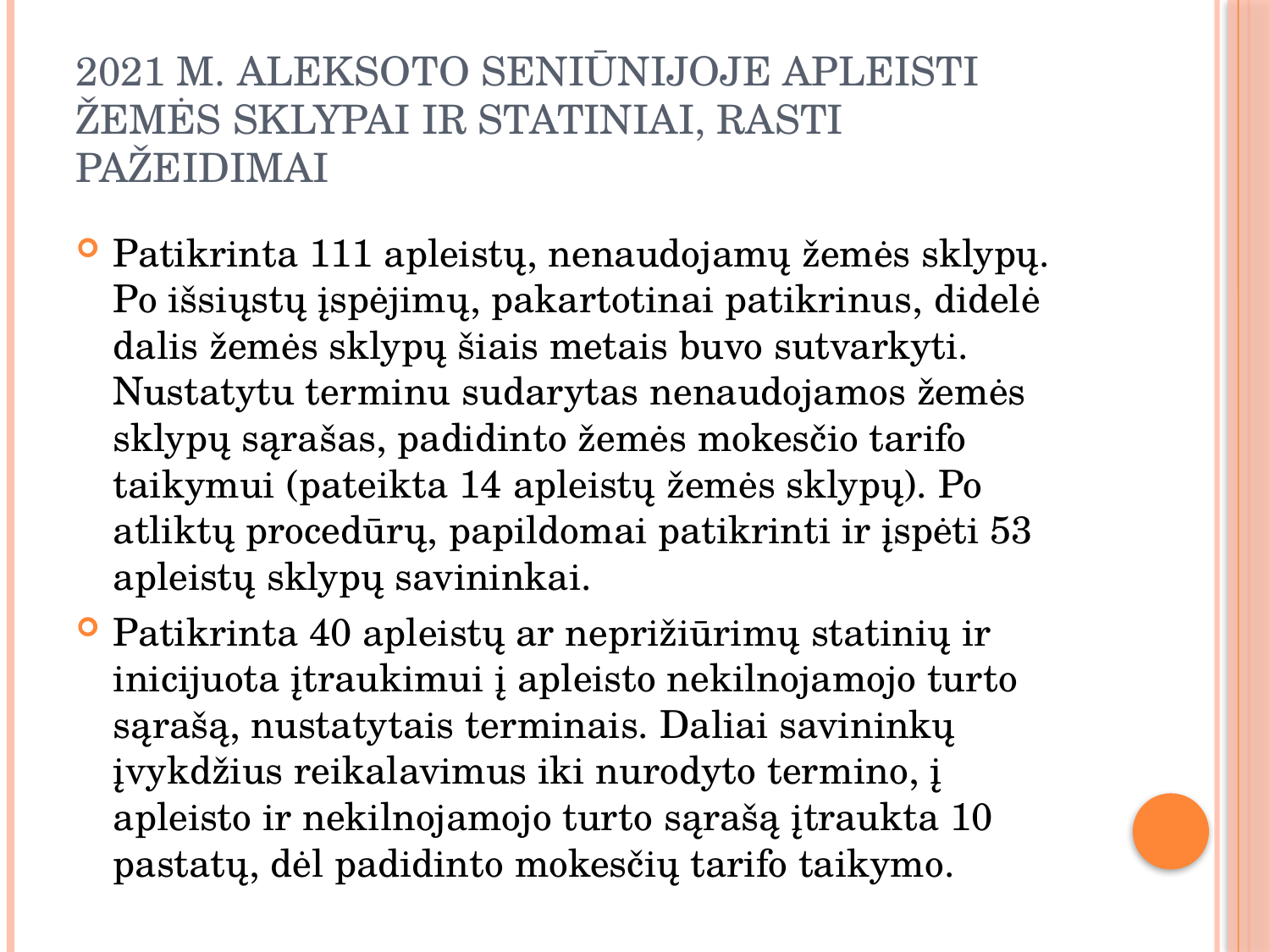

# 2021 m. Aleksoto seniūnijoje apleisti žemės sklypai ir statiniai, rasti pažeidimai
Patikrinta 111 apleistų, nenaudojamų žemės sklypų. Po išsiųstų įspėjimų, pakartotinai patikrinus, didelė dalis žemės sklypų šiais metais buvo sutvarkyti. Nustatytu terminu sudarytas nenaudojamos žemės sklypų sąrašas, padidinto žemės mokesčio tarifo taikymui (pateikta 14 apleistų žemės sklypų). Po atliktų procedūrų, papildomai patikrinti ir įspėti 53 apleistų sklypų savininkai.
Patikrinta 40 apleistų ar neprižiūrimų statinių ir inicijuota įtraukimui į apleisto nekilnojamojo turto sąrašą, nustatytais terminais. Daliai savininkų įvykdžius reikalavimus iki nurodyto termino, į apleisto ir nekilnojamojo turto sąrašą įtraukta 10 pastatų, dėl padidinto mokesčių tarifo taikymo.